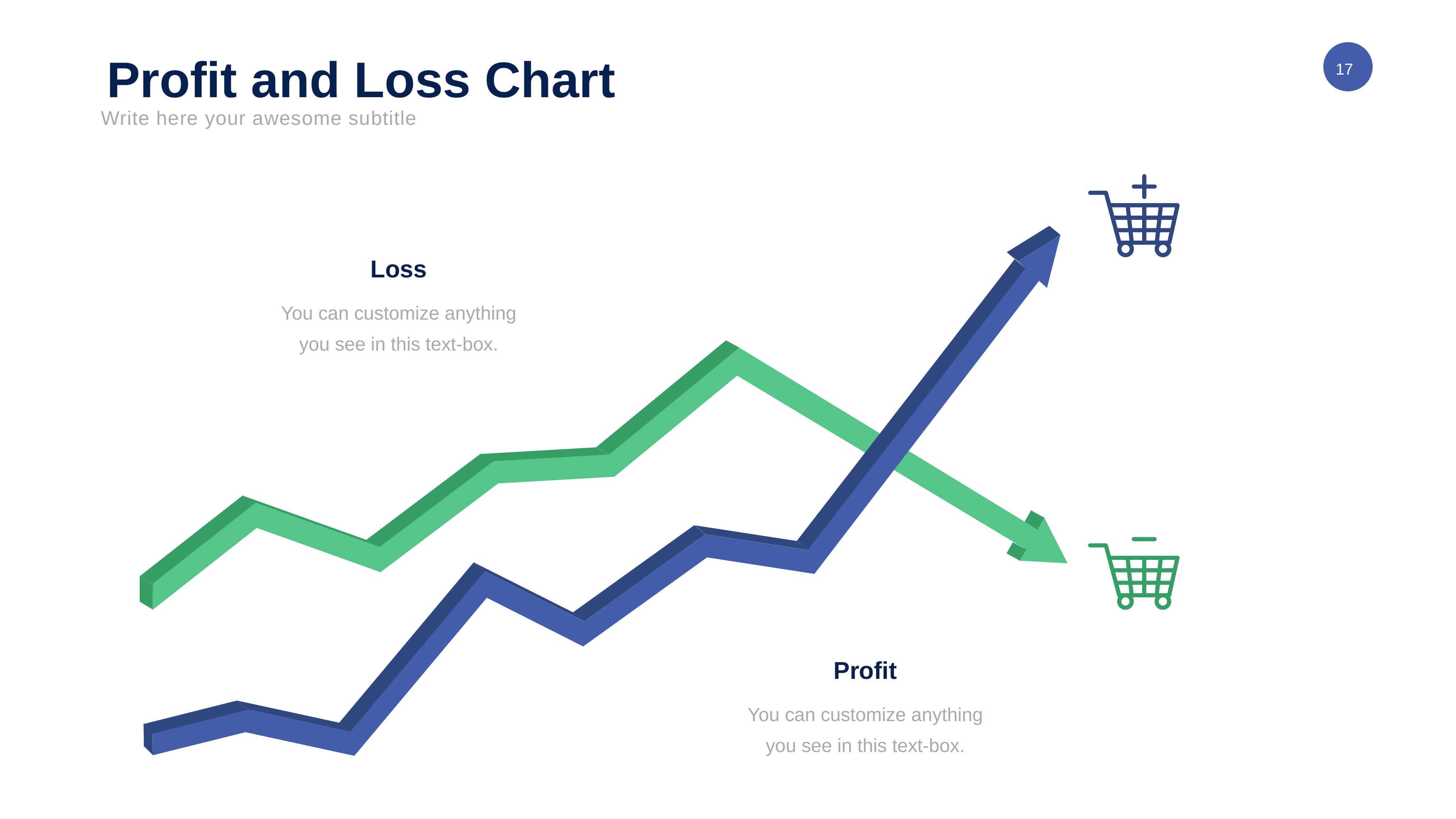

Profit and Loss Chart
Write here your awesome subtitle

Loss

You can customize anything you see in this text-box.

Profit
You can customize anything you see in this text-box.